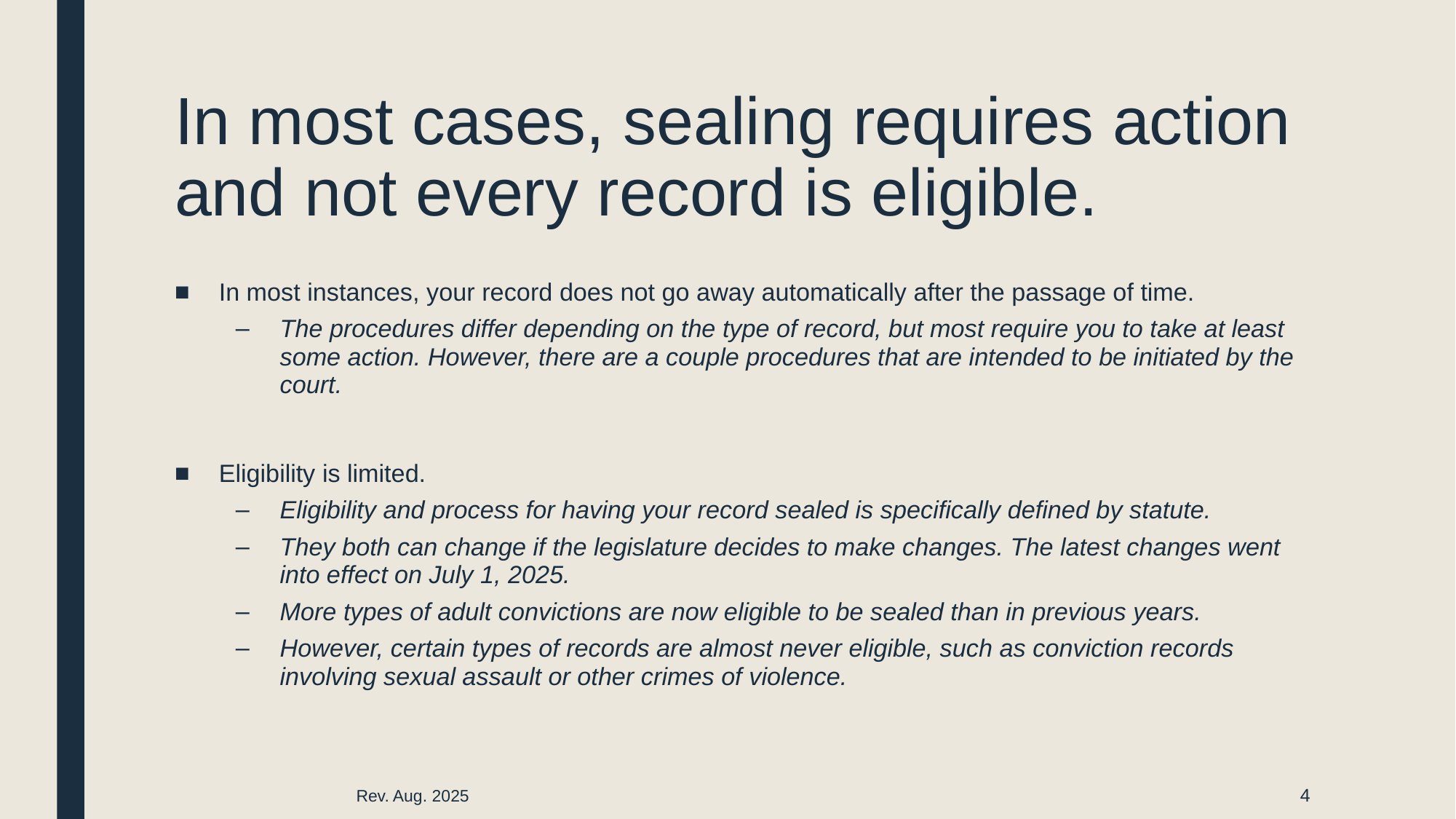

# In most cases, sealing requires action and not every record is eligible.
In most instances, your record does not go away automatically after the passage of time.
The procedures differ depending on the type of record, but most require you to take at least some action. However, there are a couple procedures that are intended to be initiated by the court.

Eligibility is limited.
Eligibility and process for having your record sealed is specifically defined by statute.
They both can change if the legislature decides to make changes. The latest changes went into effect on July 1, 2025.
More types of adult convictions are now eligible to be sealed than in previous years.
However, certain types of records are almost never eligible, such as conviction records involving sexual assault or other crimes of violence.

Rev. Aug. 2025
4